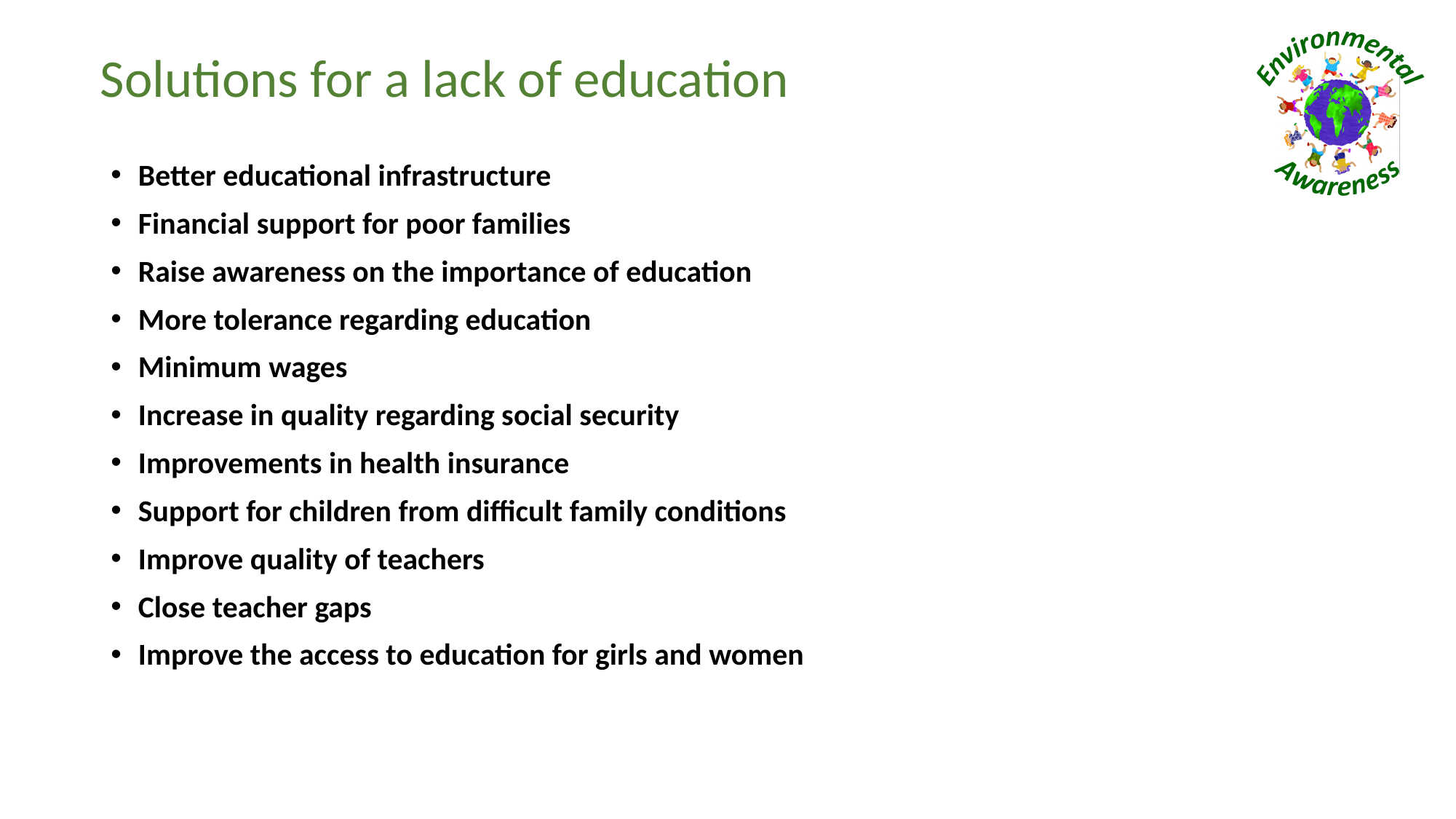

# Solutions for a lack of education
Better educational infrastructure
Financial support for poor families
Raise awareness on the importance of education
More tolerance regarding education
Minimum wages
Increase in quality regarding social security
Improvements in health insurance
Support for children from difficult family conditions
Improve quality of teachers
Close teacher gaps
Improve the access to education for girls and women